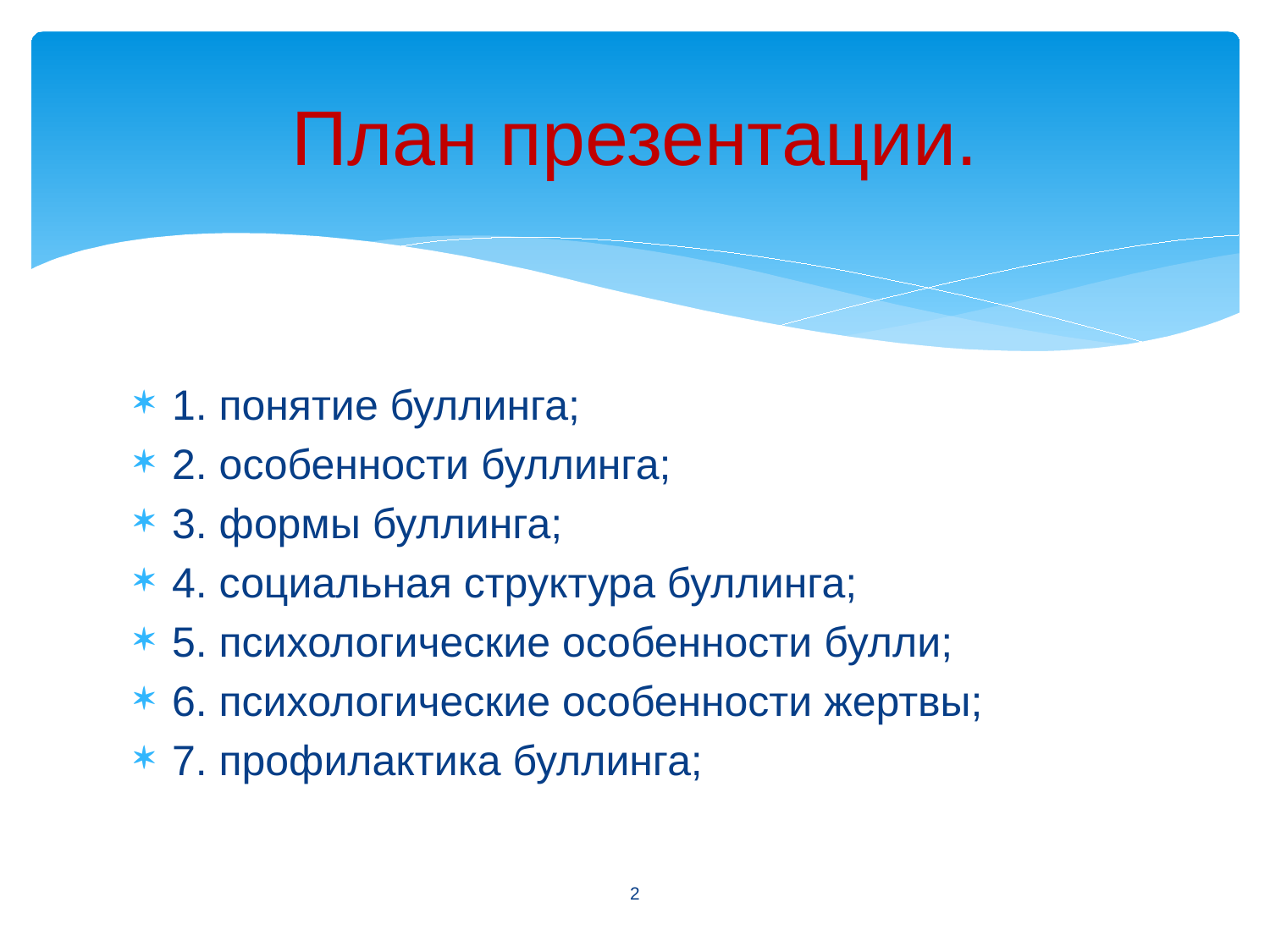

# План презентации.
1. понятие буллинга;
2. особенности буллинга;
3. формы буллинга;
4. социальная структура буллинга;
5. психологические особенности булли;
6. психологические особенности жертвы;
7. профилактика буллинга;
2